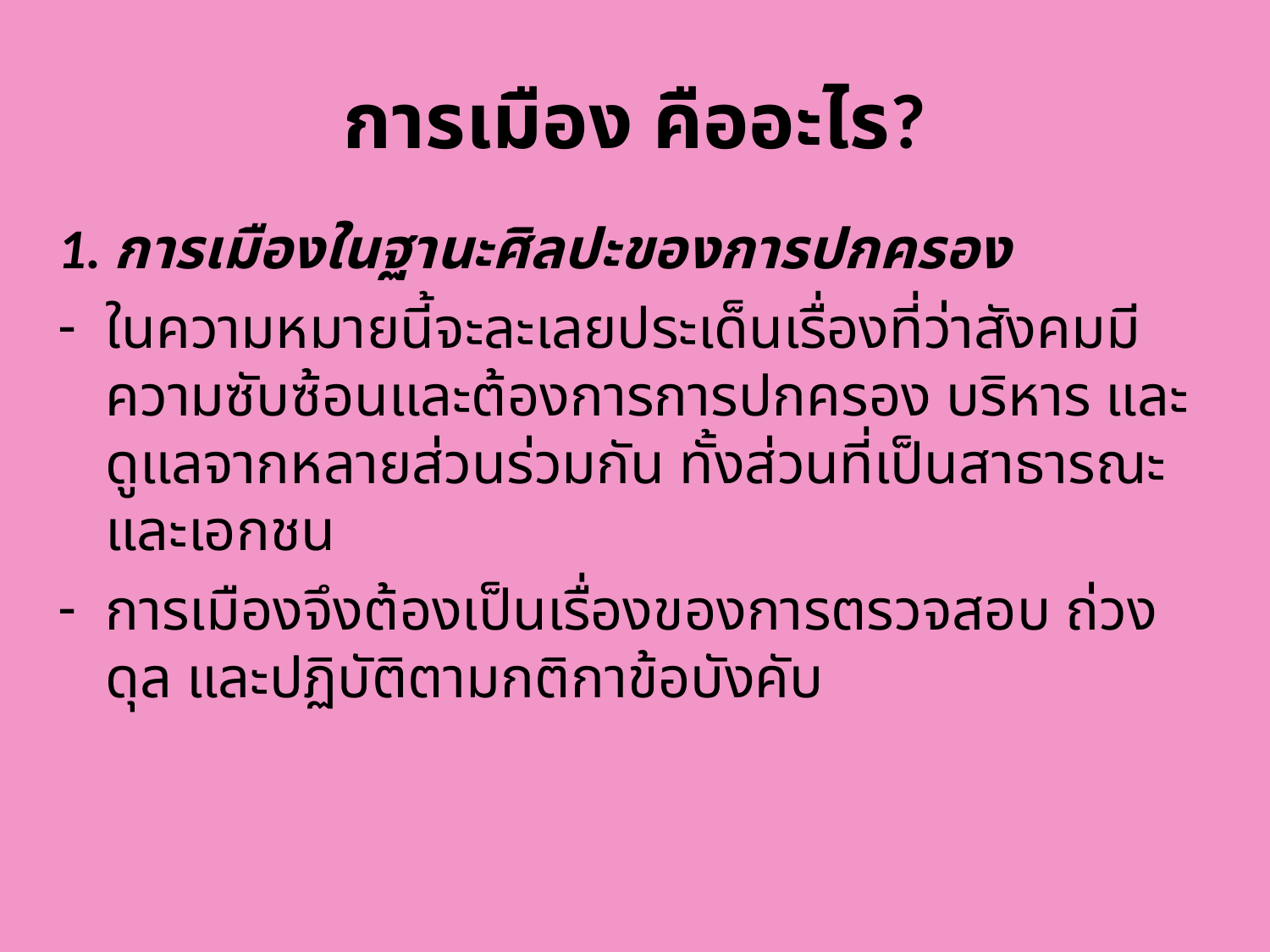

# การเมือง คืออะไร?
1. การเมืองในฐานะศิลปะของการปกครอง
ในความหมายนี้จะละเลยประเด็นเรื่องที่ว่าสังคมมีความซับซ้อนและต้องการการปกครอง บริหาร และดูแลจากหลายส่วนร่วมกัน ทั้งส่วนที่เป็นสาธารณะและเอกชน
การเมืองจึงต้องเป็นเรื่องของการตรวจสอบ ถ่วงดุล และปฏิบัติตามกติกาข้อบังคับ